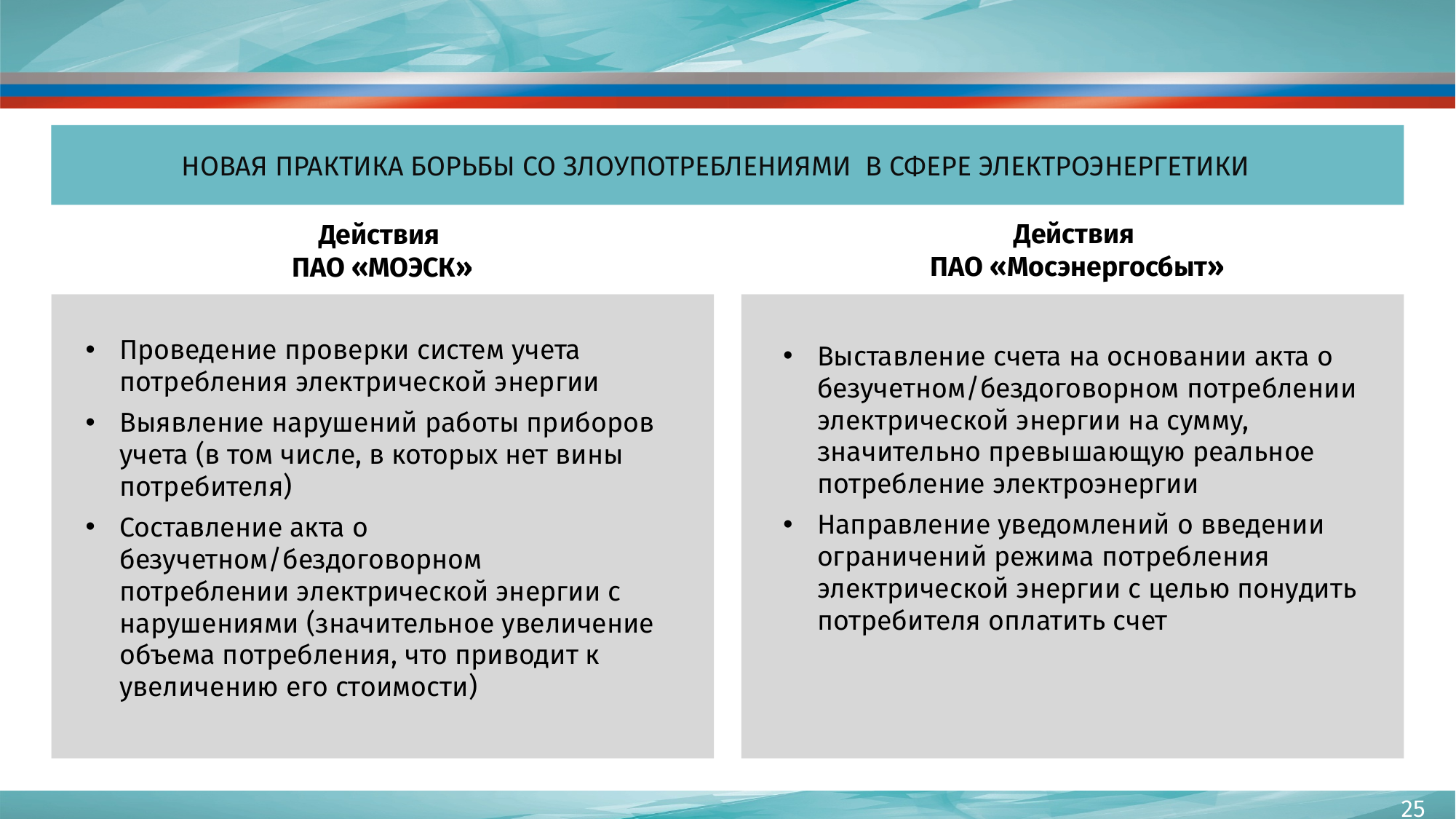

НОВАЯ ПРАКТИКА БОРЬБЫ СО ЗЛОУПОТРЕБЛЕНИЯМИ  В СФЕРЕ ЭЛЕКТРОЭНЕРГЕТИКИ
Действия
ПАО «Мосэнергосбыт»
Действия
ПАО «МОЭСК»

Проведение проверки систем учета потребления электрической энергии
Выявление нарушений работы приборов учета (в том числе, в которых нет вины потребителя)
Составление акта о безучетном/бездоговорном потреблении электрической энергии с нарушениями (значительное увеличение объема потребления, что приводит к увеличению его стоимости)
Выставление счета на основании акта о безучетном/бездоговорном потреблении электрической энергии на сумму, значительно превышающую реальное потребление электроэнергии
Направление уведомлений о введении ограничений режима потребления электрической энергии с целью понудить потребителя оплатить счет
25